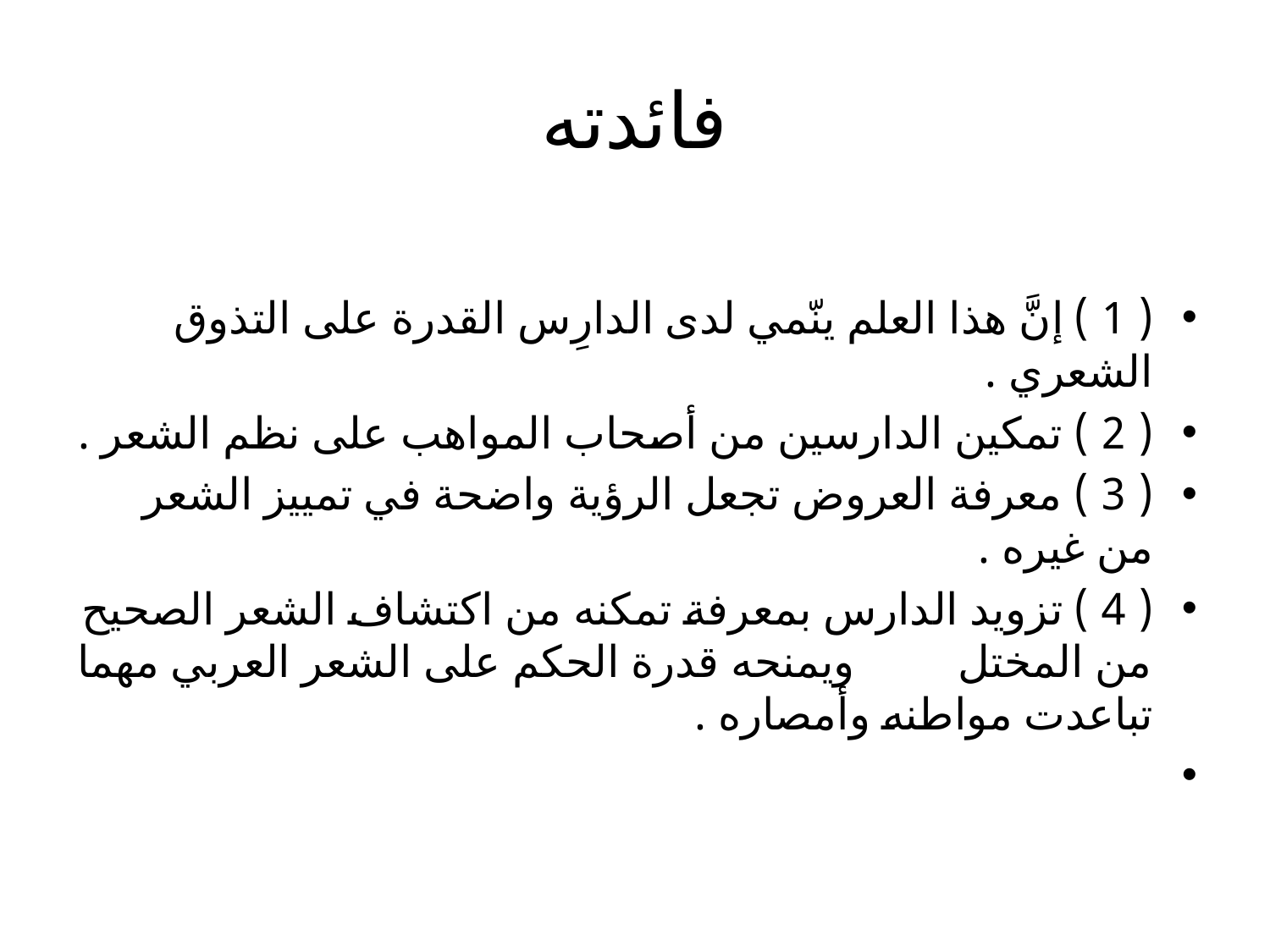

# فائدته

( 1 ) إنَّ هذا العلم ينّمي لدى الدارِس القدرة على التذوق الشعري .
( 2 ) تمكين الدارسين من أصحاب المواهب على نظم الشعر .
( 3 ) معرفة العروض تجعل الرؤية واضحة في تمييز الشعر من غيره .
( 4 ) تزويد الدارس بمعرفة تمكنه من اكتشاف الشعر الصحيح من المختل         ويمنحه قدرة الحكم على الشعر العربي مهما تباعدت مواطنه وأمصاره .